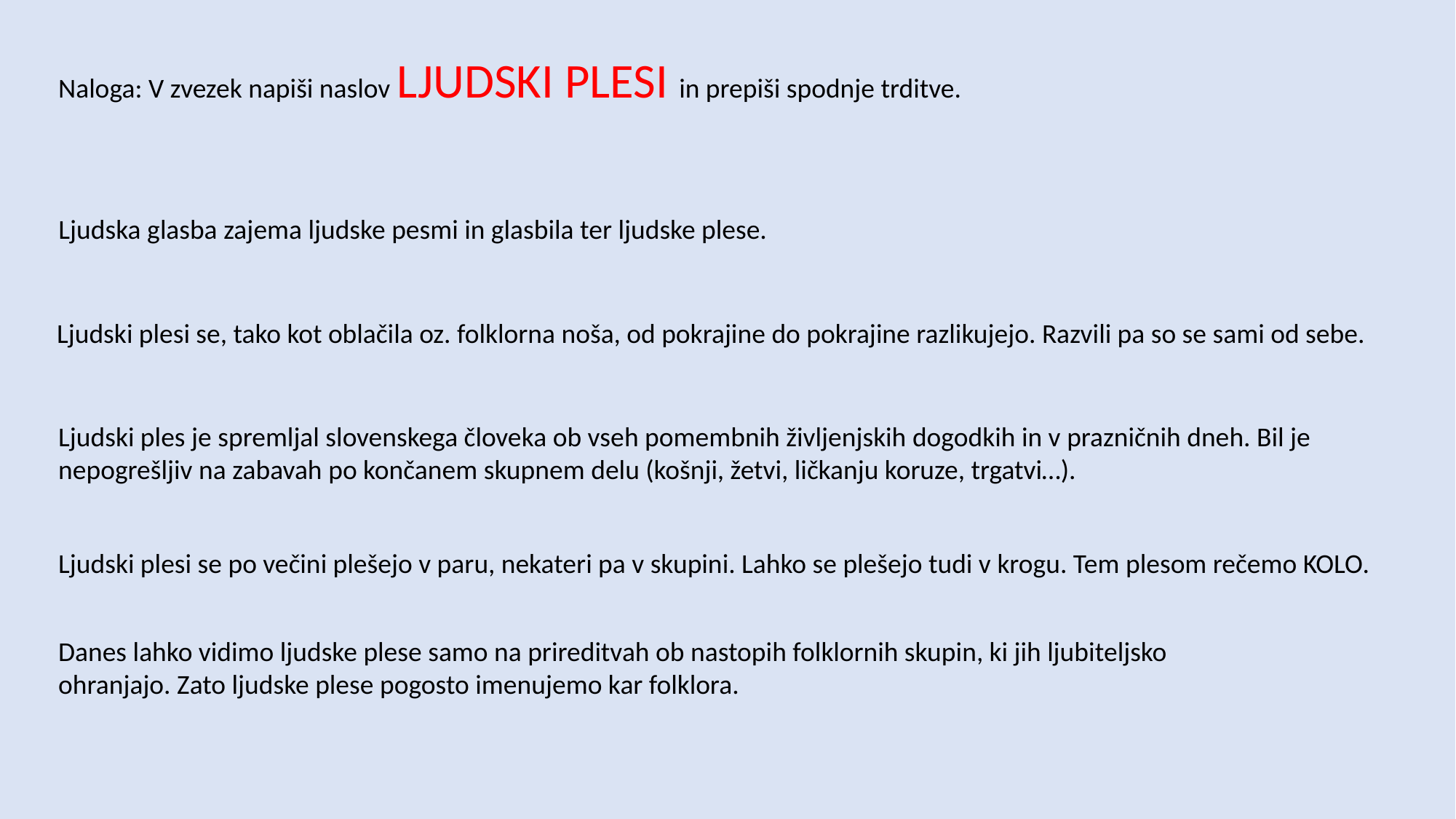

Naloga: V zvezek napiši naslov LJUDSKI PLESI in prepiši spodnje trditve.
Ljudska glasba zajema ljudske pesmi in glasbila ter ljudske plese.
Ljudski plesi se, tako kot oblačila oz. folklorna noša, od pokrajine do pokrajine razlikujejo. Razvili pa so se sami od sebe.
Ljudski ples je spremljal slovenskega človeka ob vseh pomembnih življenjskih dogodkih in v prazničnih dneh. Bil je nepogrešljiv na zabavah po končanem skupnem delu (košnji, žetvi, ličkanju koruze, trgatvi…).
Ljudski plesi se po večini plešejo v paru, nekateri pa v skupini. Lahko se plešejo tudi v krogu. Tem plesom rečemo KOLO.

Danes lahko vidimo ljudske plese samo na prireditvah ob nastopih folklornih skupin, ki jih ljubiteljsko ohranjajo. Zato ljudske plese pogosto imenujemo kar folklora.